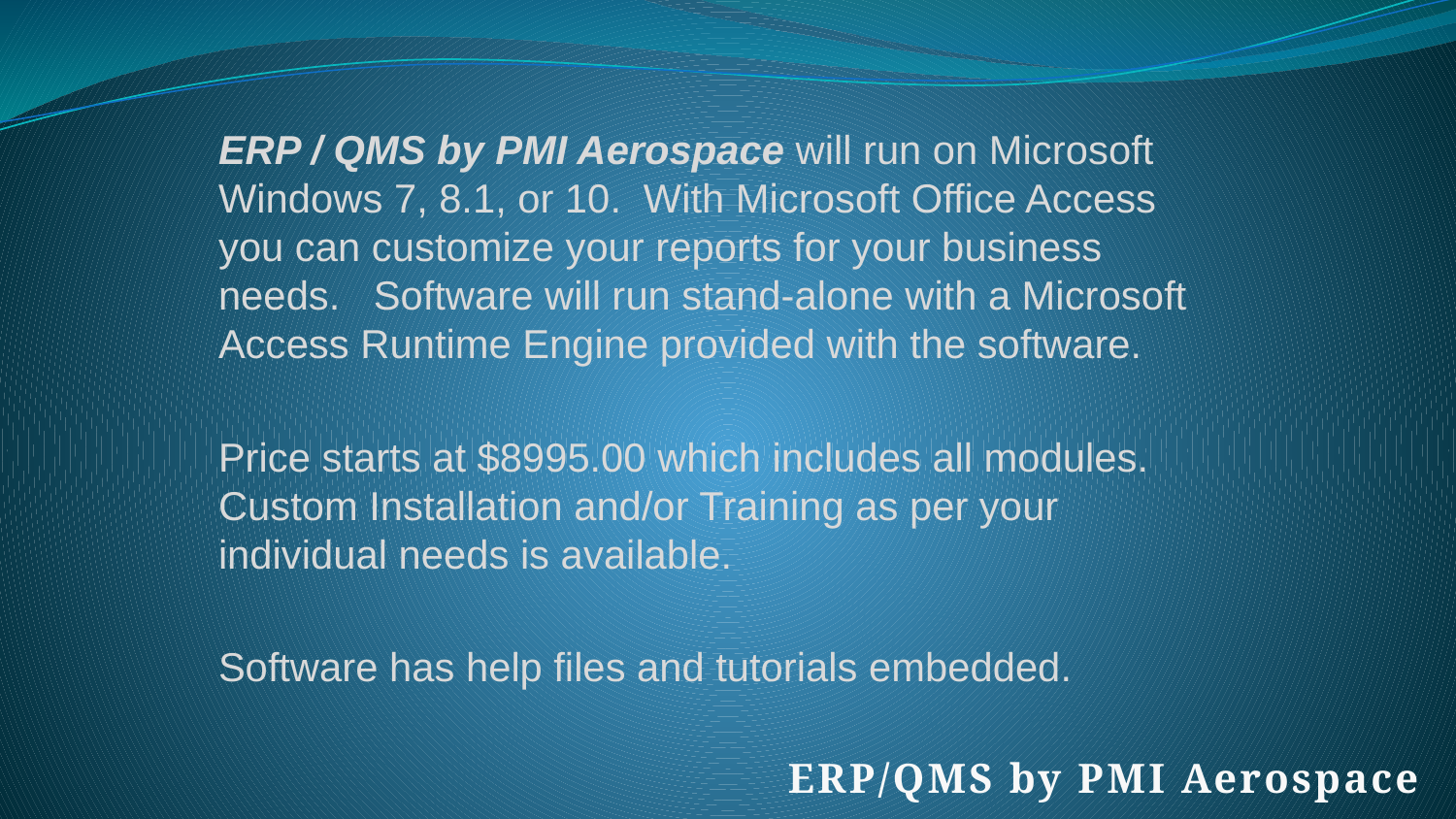

ERP / QMS by PMI Aerospace will run on Microsoft Windows 7, 8.1, or 10.  With Microsoft Office Access you can customize your reports for your business needs.   Software will run stand-alone with a Microsoft Access Runtime Engine provided with the software.

Price starts at $8995.00 which includes all modules. Custom Installation and/or Training as per your individual needs is available.

Software has help files and tutorials embedded.
ERP/QMS by PMI Aerospace